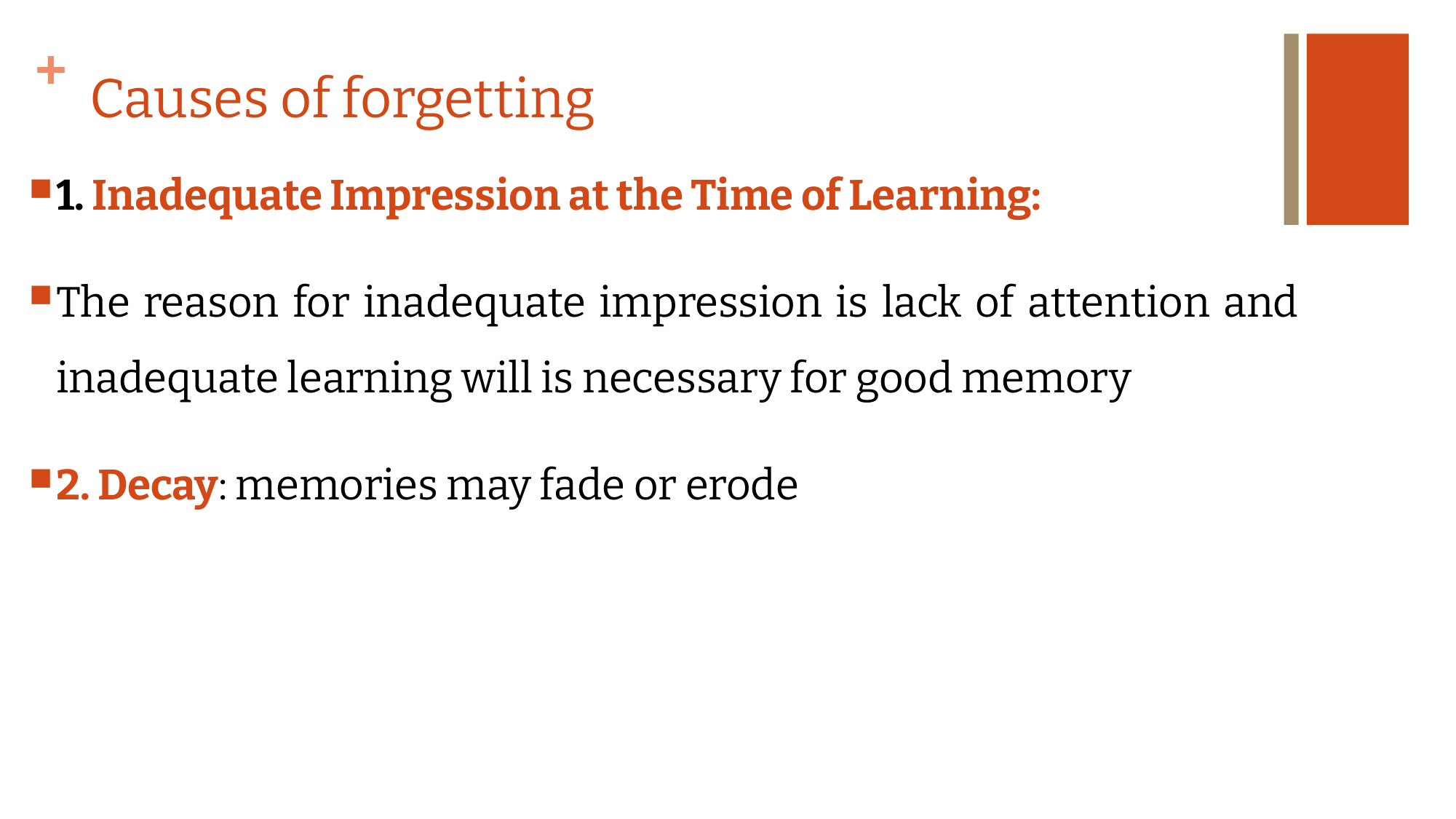

# Causes of forgetting
1. Inadequate Impression at the Time of Learning:
The reason for inadequate impression is lack of attention and inadequate learning will is necessary for good memory
2. Decay: memories may fade or erode